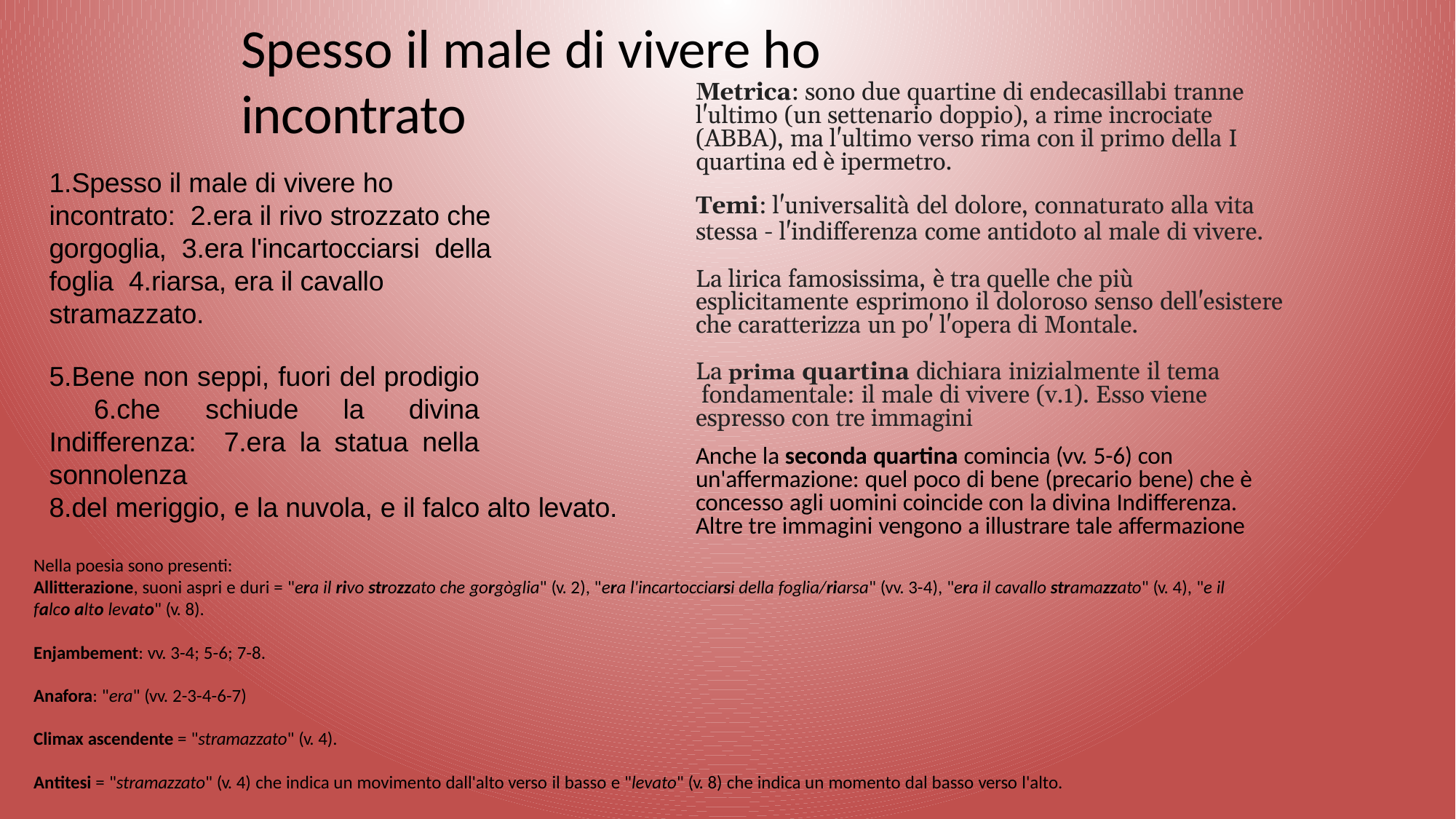

# Spesso il male di vivere ho incontrato
Metrica: sono due quartine di endecasillabi tranne  l'ultimo (un settenario doppio), a rime incrociate  (ABBA), ma l'ultimo verso rima con il primo della I
quartina ed è ipermetro.
Temi: l'universalità del dolore, connaturato alla vita
stessa - l'indifferenza come antidoto al male di vivere.
La lirica famosissima, è tra quelle che più  esplicitamente esprimono il doloroso senso dell'esistere  che caratterizza un po' l'opera di Montale.
La prima quartina dichiara inizialmente il tema  fondamentale: il male di vivere (v.1). Esso viene  espresso con tre immagini
Anche la seconda quartina comincia (vv. 5-6) con  un'affermazione: quel poco di bene (precario bene) che è  concesso agli uomini coincide con la divina Indifferenza.
Altre tre immagini vengono a illustrare tale affermazione
1.Spesso il male di vivere ho incontrato:  2.era il rivo strozzato che gorgoglia,  3.era l'incartocciarsi della foglia  4.riarsa, era il cavallo stramazzato.

5.Bene non seppi, fuori del prodigio  6.che schiude la divina Indifferenza:  7.era la statua nella sonnolenza
8.del meriggio, e la nuvola, e il falco alto levato.
Nella poesia sono presenti:
Allitterazione, suoni aspri e duri = "era il rivo strozzato che gorgòglia" (v. 2), "era l'incartocciarsi della foglia/riarsa" (vv. 3-4), "era il cavallo stramazzato" (v. 4), "e il  falco alto levato" (v. 8).

Enjambement: vv. 3-4; 5-6; 7-8.

Anafora: "era" (vv. 2-3-4-6-7)

Climax ascendente = "stramazzato" (v. 4).

Antitesi = "stramazzato" (v. 4) che indica un movimento dall'alto verso il basso e "levato" (v. 8) che indica un momento dal basso verso l'alto.